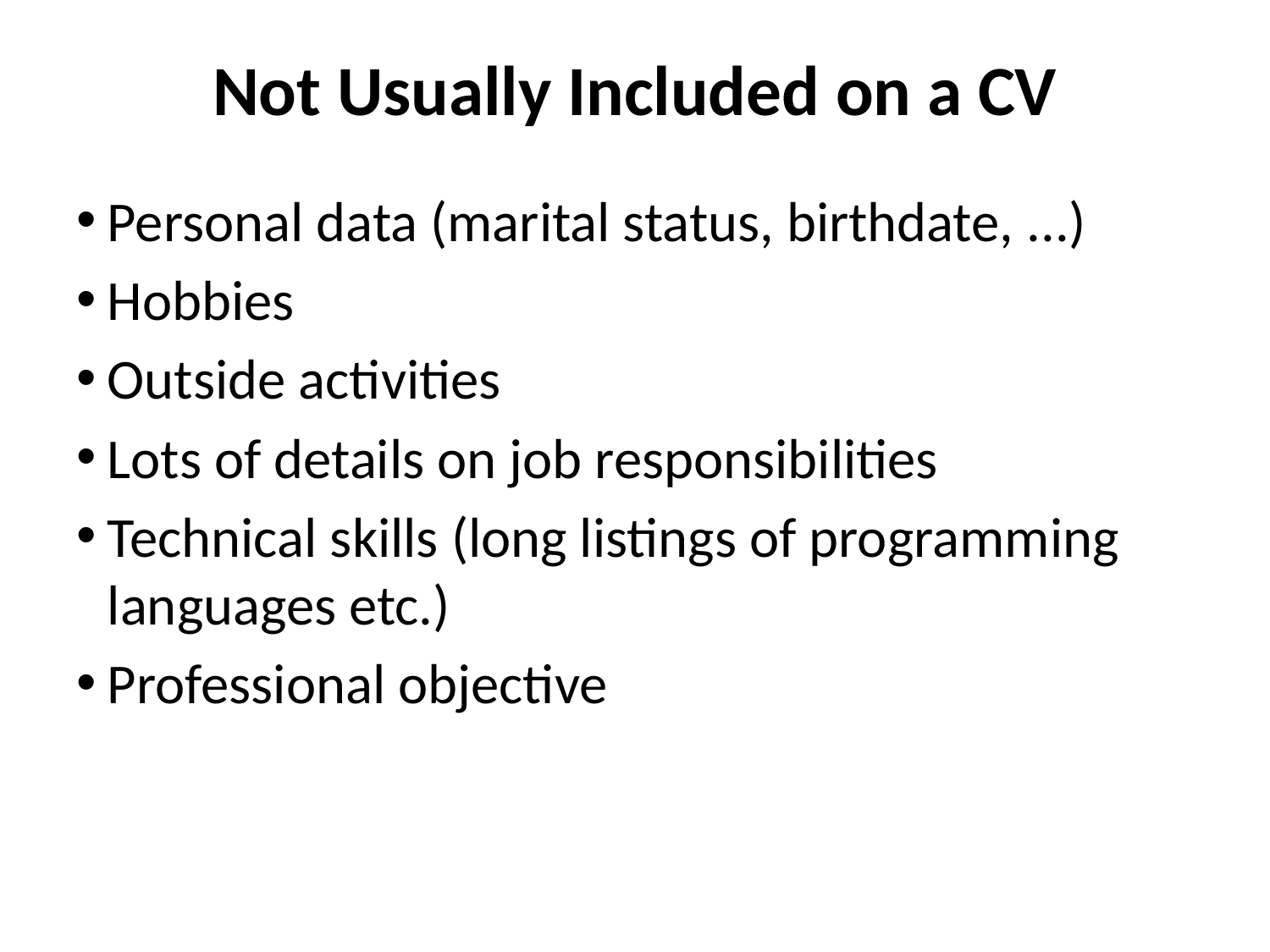

# Not Usually Included on a CV
Personal data (marital status, birthdate, ...)
Hobbies
Outside activities
Lots of details on job responsibilities
Technical skills (long listings of programming languages etc.)
Professional objective